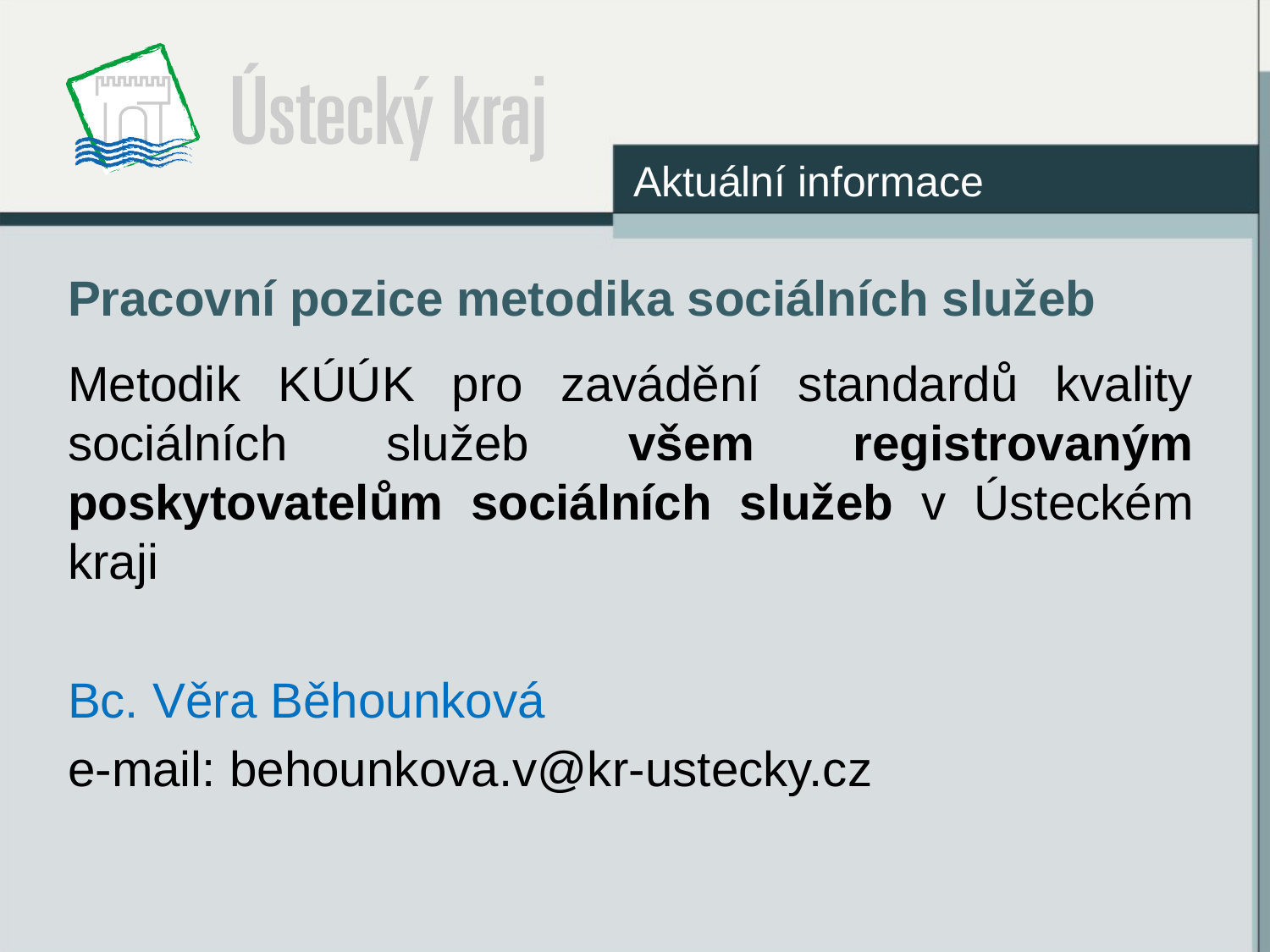

Aktuální informace
# Pracovní pozice metodika sociálních služeb
Metodik KÚÚK pro zavádění standardů kvality sociálních služeb všem registrovaným poskytovatelům sociálních služeb v Ústeckém kraji

Bc. Věra Běhounková
e-mail: behounkova.v@kr-ustecky.cz